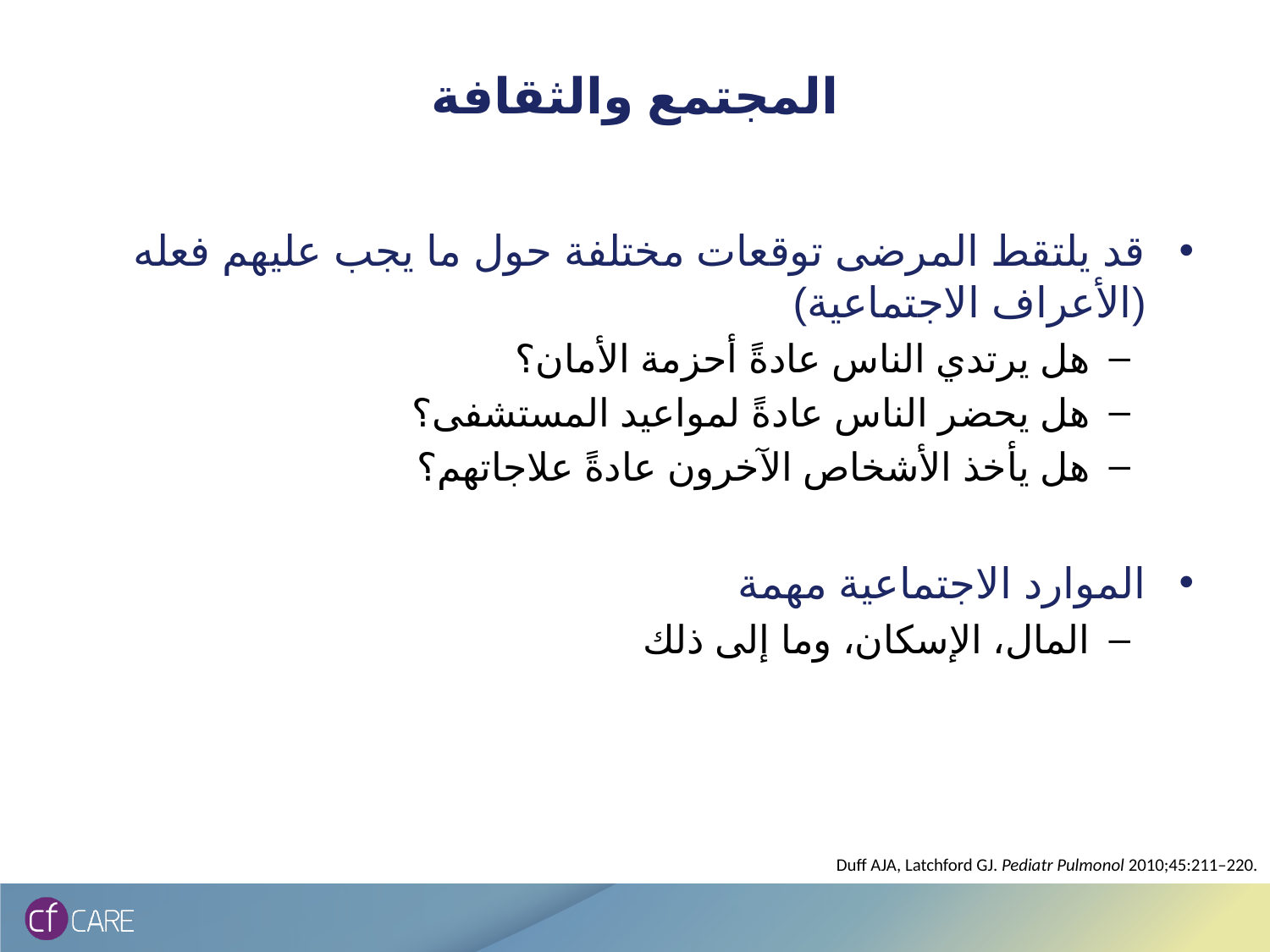

# المجتمع والثقافة
قد يلتقط المرضى توقعات مختلفة حول ما يجب عليهم فعله (الأعراف الاجتماعية)
هل يرتدي الناس عادةً أحزمة الأمان؟
هل يحضر الناس عادةً لمواعيد المستشفى؟
هل يأخذ الأشخاص الآخرون عادةً علاجاتهم؟

الموارد الاجتماعية مهمة
المال، الإسكان، وما إلى ذلك

Duff AJA, Latchford GJ. Pediatr Pulmonol 2010;45:211–220.